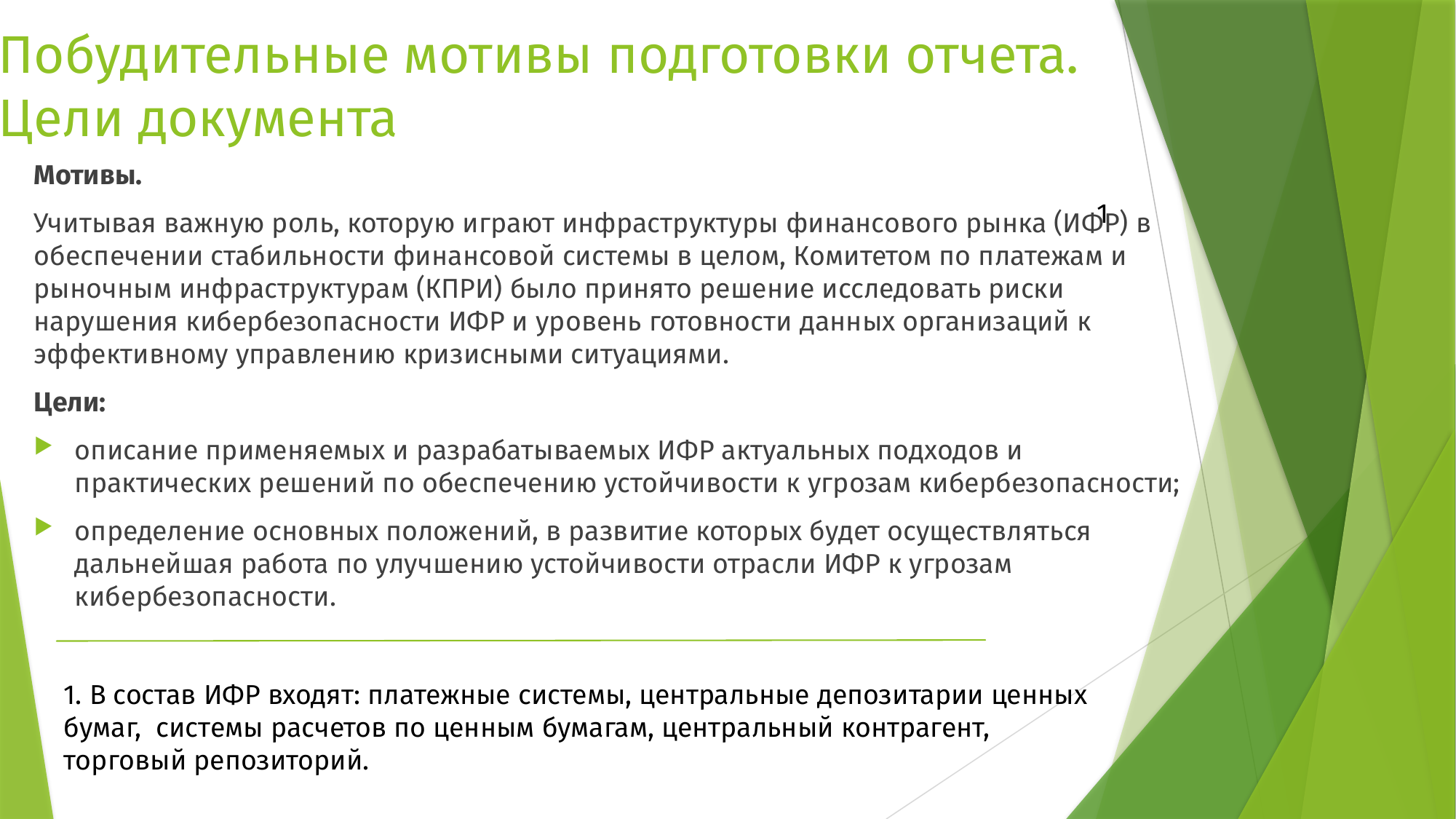

# Побудительные мотивы подготовки отчета. Цели документа
Мотивы.
Учитывая важную роль, которую играют инфраструктуры финансового рынка (ИФР) в обеспечении стабильности финансовой системы в целом, Комитетом по платежам и рыночным инфраструктурам (КПРИ) было принято решение исследовать риски нарушения кибербезопасности ИФР и уровень готовности данных организаций к эффективному управлению кризисными ситуациями.
Цели:
описание применяемых и разрабатываемых ИФР актуальных подходов и практических решений по обеспечению устойчивости к угрозам кибербезопасности;
определение основных положений, в развитие которых будет осуществляться дальнейшая работа по улучшению устойчивости отрасли ИФР к угрозам кибербезопасности.

1
1. В состав ИФР входят: платежные системы, центральные депозитарии ценных бумаг,  системы расчетов по ценным бумагам, центральный контрагент, торговый репозиторий.